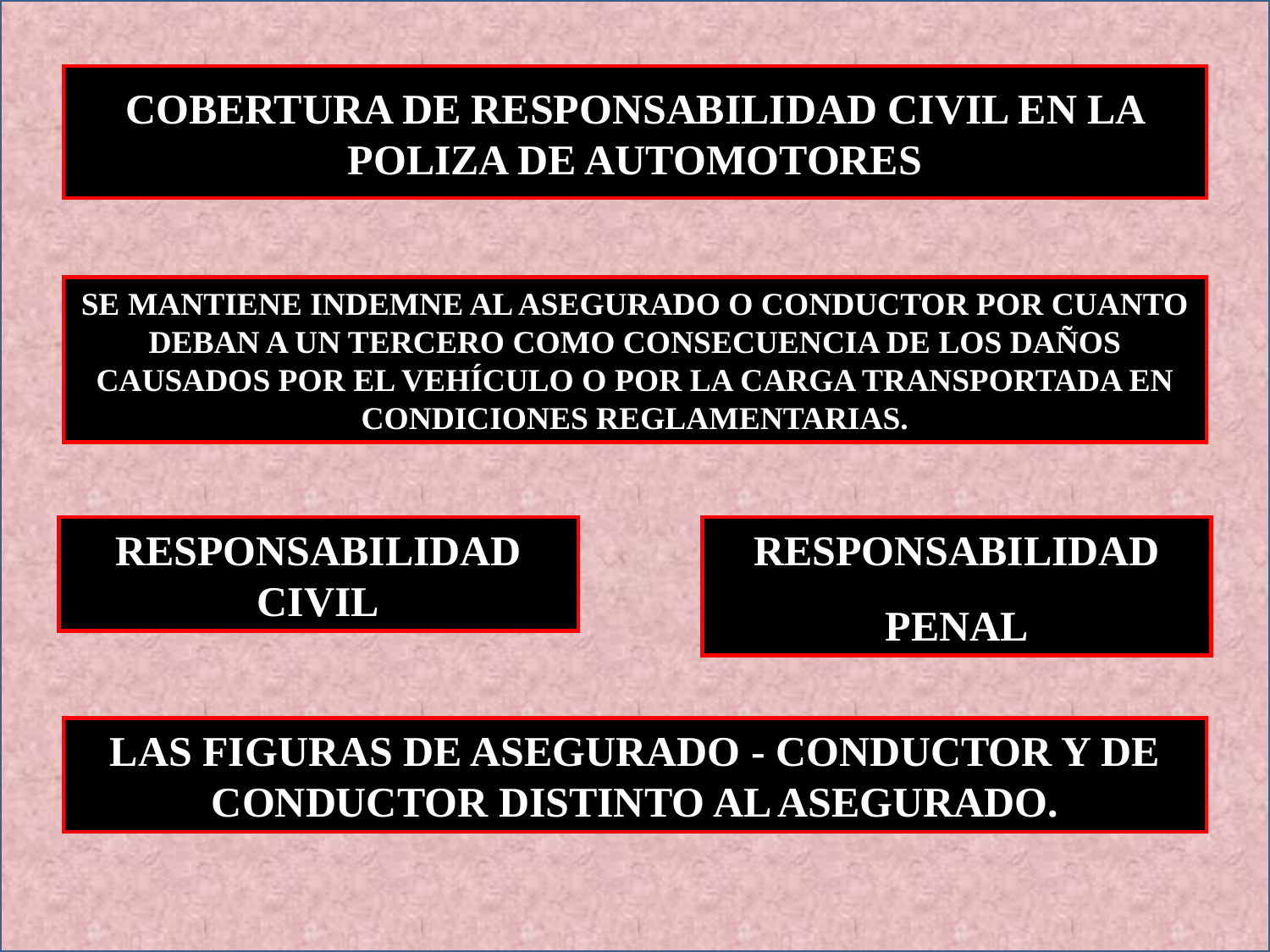

COBERTURA DE RESPONSABILIDAD CIVIL EN LA POLIZA DE AUTOMOTORES
SE MANTIENE INDEMNE AL ASEGURADO O CONDUCTOR POR CUANTO DEBAN A UN TERCERO COMO CONSECUENCIA DE LOS DAÑOS CAUSADOS POR EL VEHÍCULO O POR LA CARGA TRANSPORTADA EN CONDICIONES REGLAMENTARIAS.
RESPONSABILIDAD CIVIL
RESPONSABILIDAD
PENAL
LAS FIGURAS DE ASEGURADO - CONDUCTOR Y DE CONDUCTOR DISTINTO AL ASEGURADO.